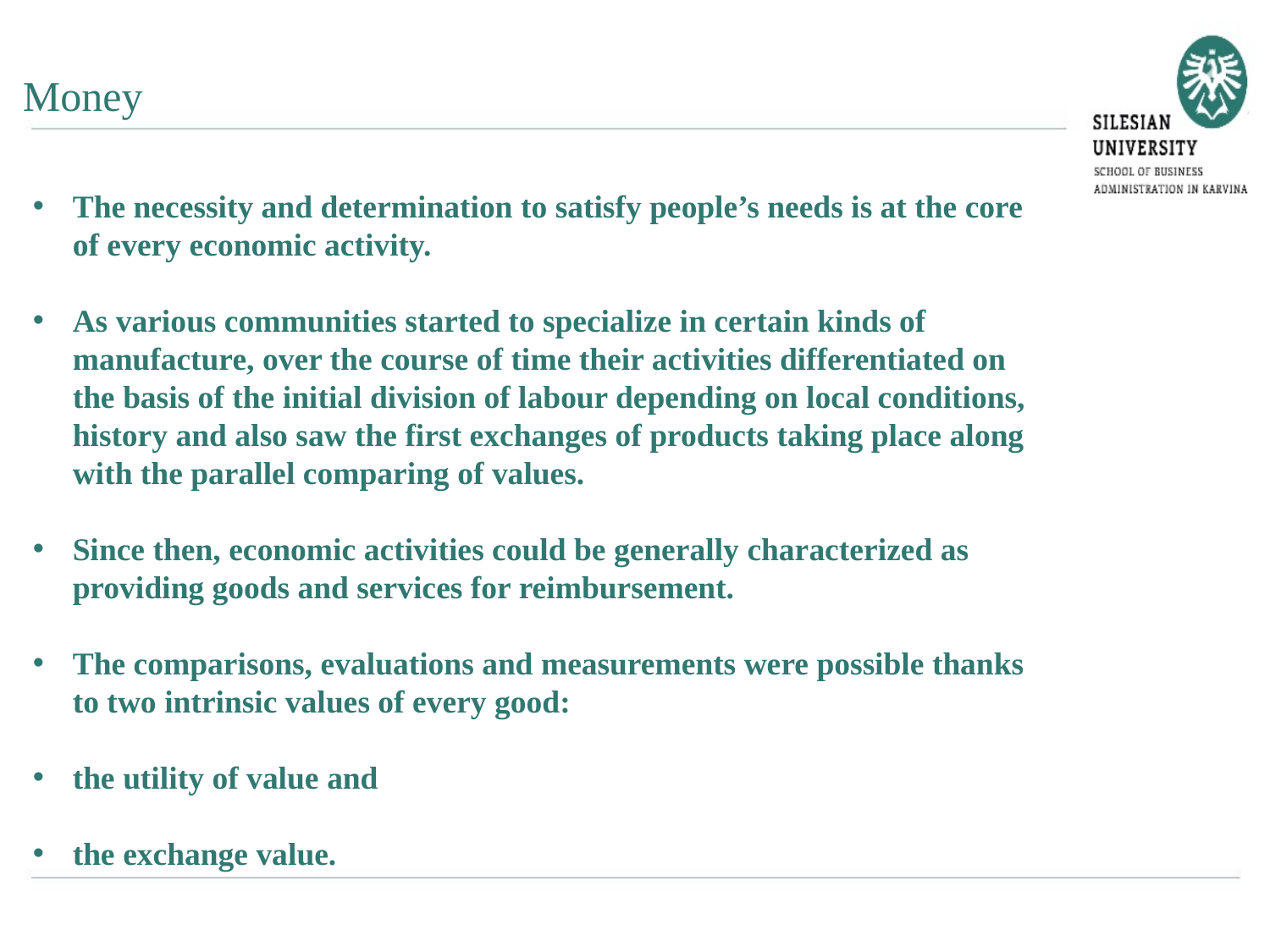

Money
The necessity and determination to satisfy people’s needs is at the core of every economic activity.

As various communities started to specialize in certain kinds of manufacture, over the course of time their activities differentiated on the basis of the initial division of labour depending on local conditions, history and also saw the first exchanges of products taking place along with the parallel comparing of values.

Since then, economic activities could be generally characterized as providing goods and services for reimbursement.

The comparisons, evaluations and measurements were possible thanks to two intrinsic values of every good:

the utility of value and

the exchange value.